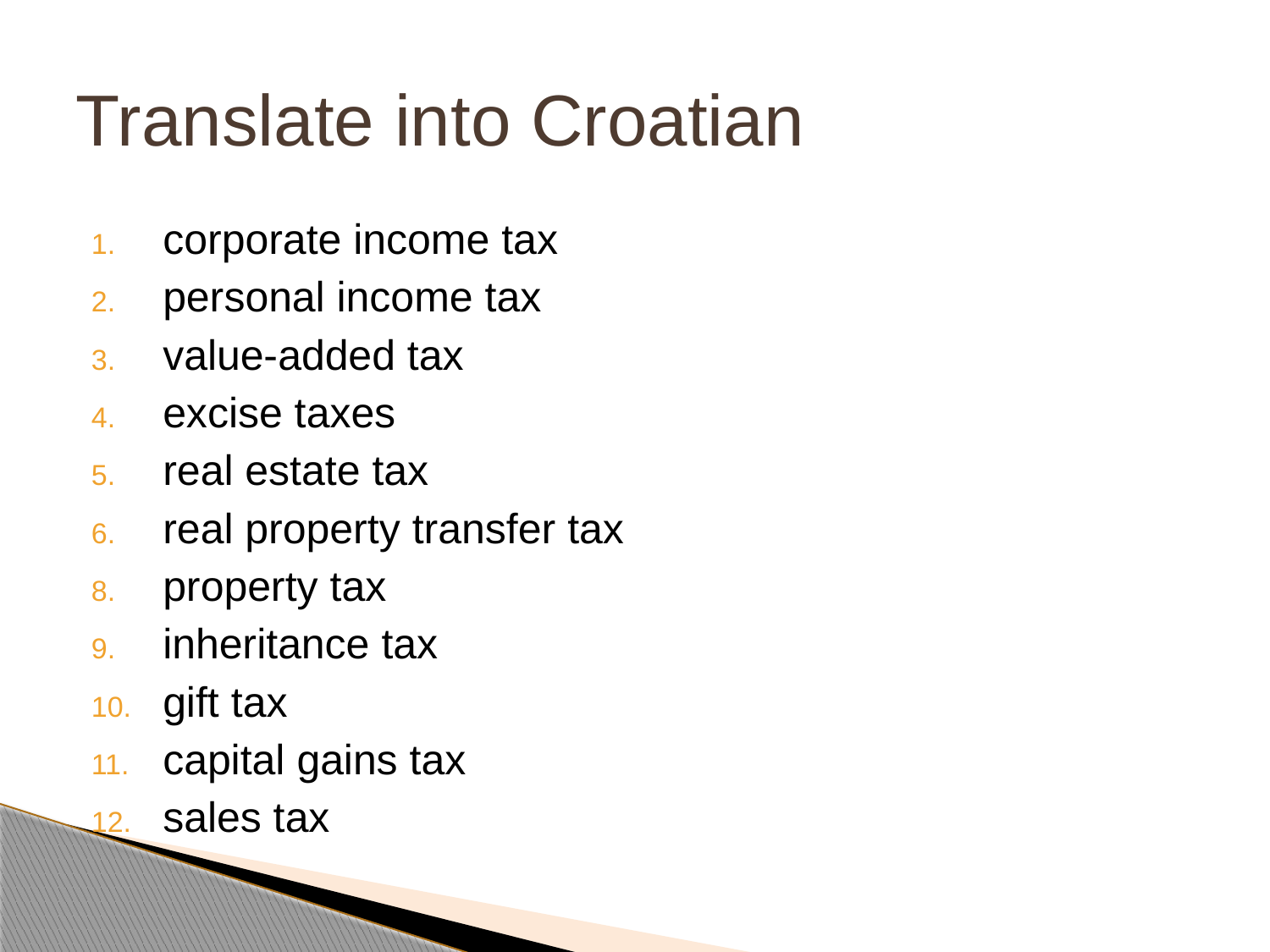

# Translate into Croatian
corporate income tax
personal income tax
value-added tax
excise taxes
real estate tax
real property transfer tax
property tax
inheritance tax
gift tax
capital gains tax
sales tax